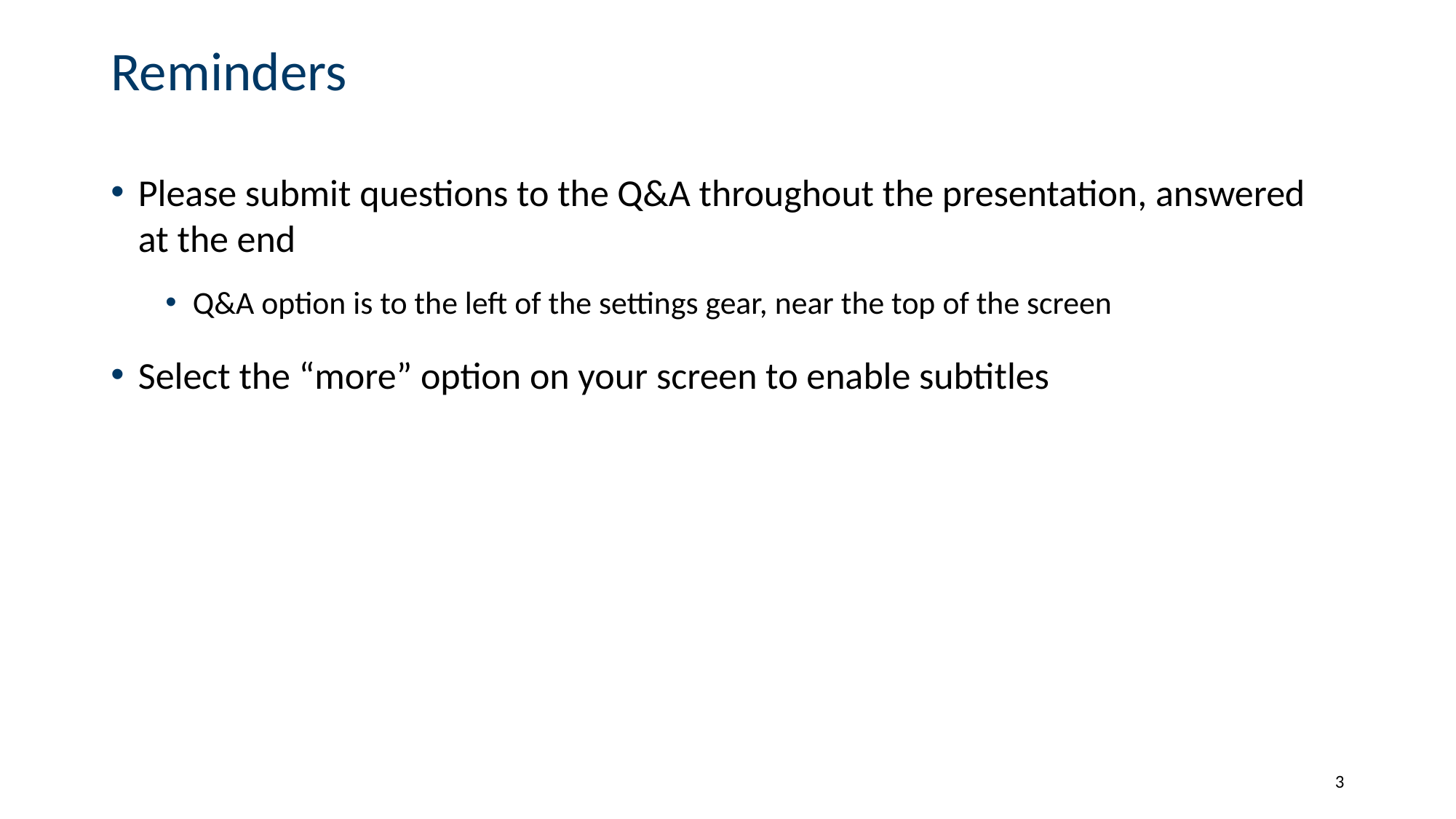

# Reminders
Please submit questions to the Q&A throughout the presentation, answered at the end
Q&A option is to the left of the settings gear, near the top of the screen
Select the “more” option on your screen to enable subtitles
3